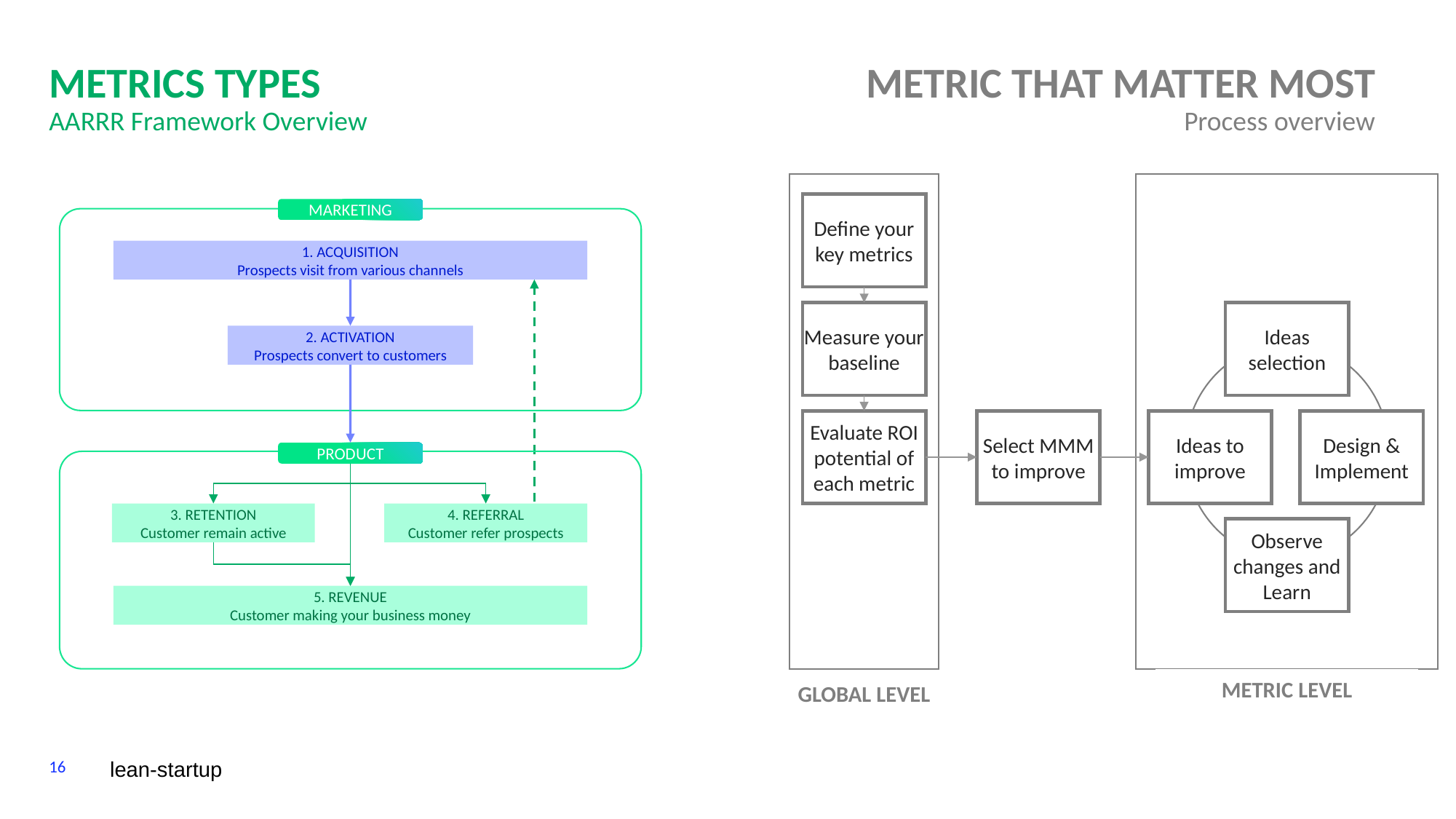

METRICS TYPES
AARRR Framework Overview
METRIC THAT MATTER MOST
Process overview

Define your key metrics
MARKETING

1. ACQUISITION
Prospects visit from various channels
Measure your baseline
Ideas selection
2. ACTIVATION
Prospects convert to customers

Evaluate ROI potential of each metric
Select MMM to improve
Ideas to improve
Design & Implement
PRODUCT

3. RETENTION
Customer remain active
4. REFERRAL
Customer refer prospects
Observe changes and Learn
5. REVENUE
Customer making your business money
METRIC LEVEL
GLOBAL LEVEL
16
lean-startup